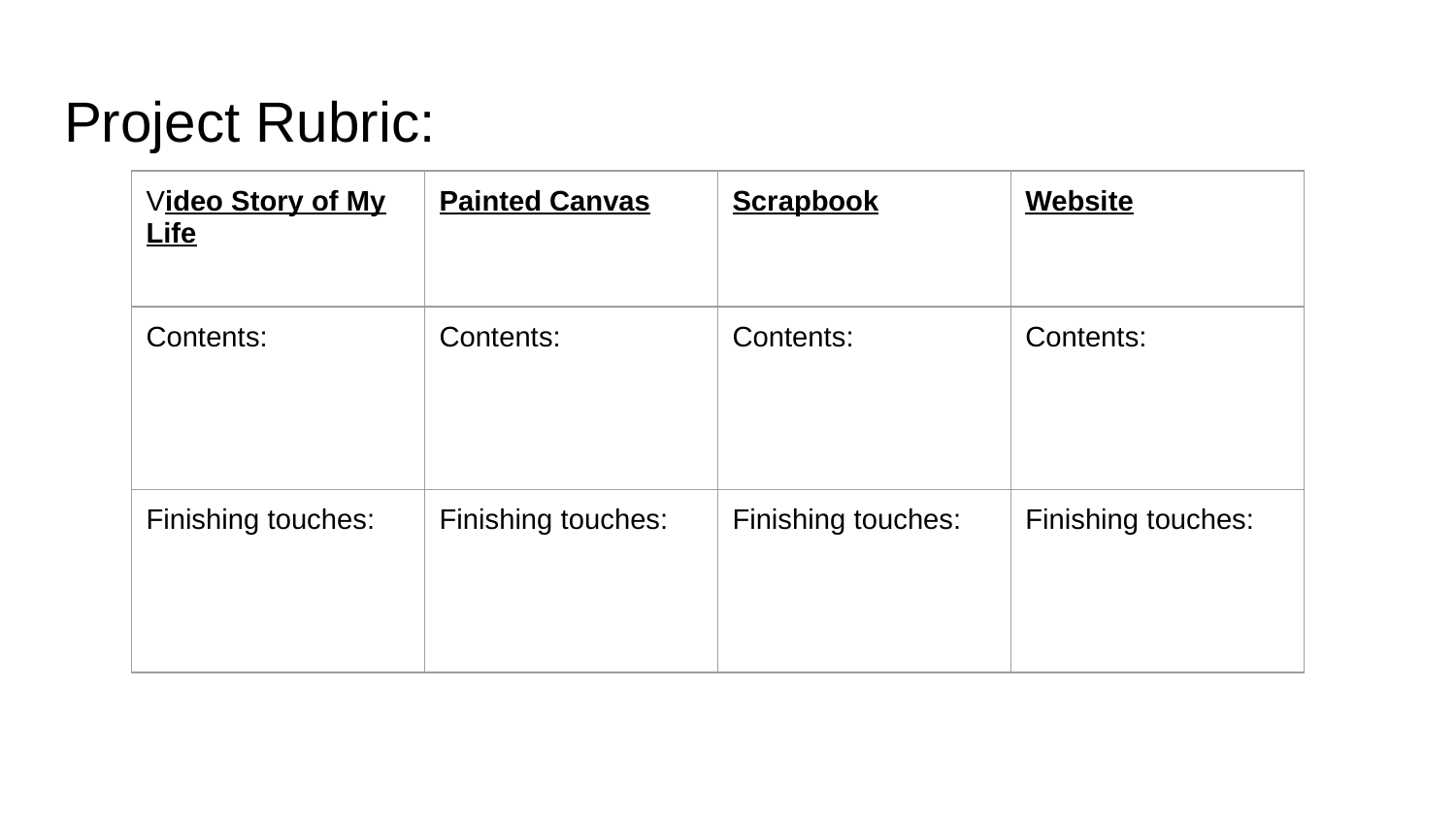

# Project Rubric:
| Video Story of My Life | Painted Canvas | Scrapbook | Website |
| --- | --- | --- | --- |
| Contents: | Contents: | Contents: | Contents: |
| Finishing touches: | Finishing touches: | Finishing touches: | Finishing touches: |